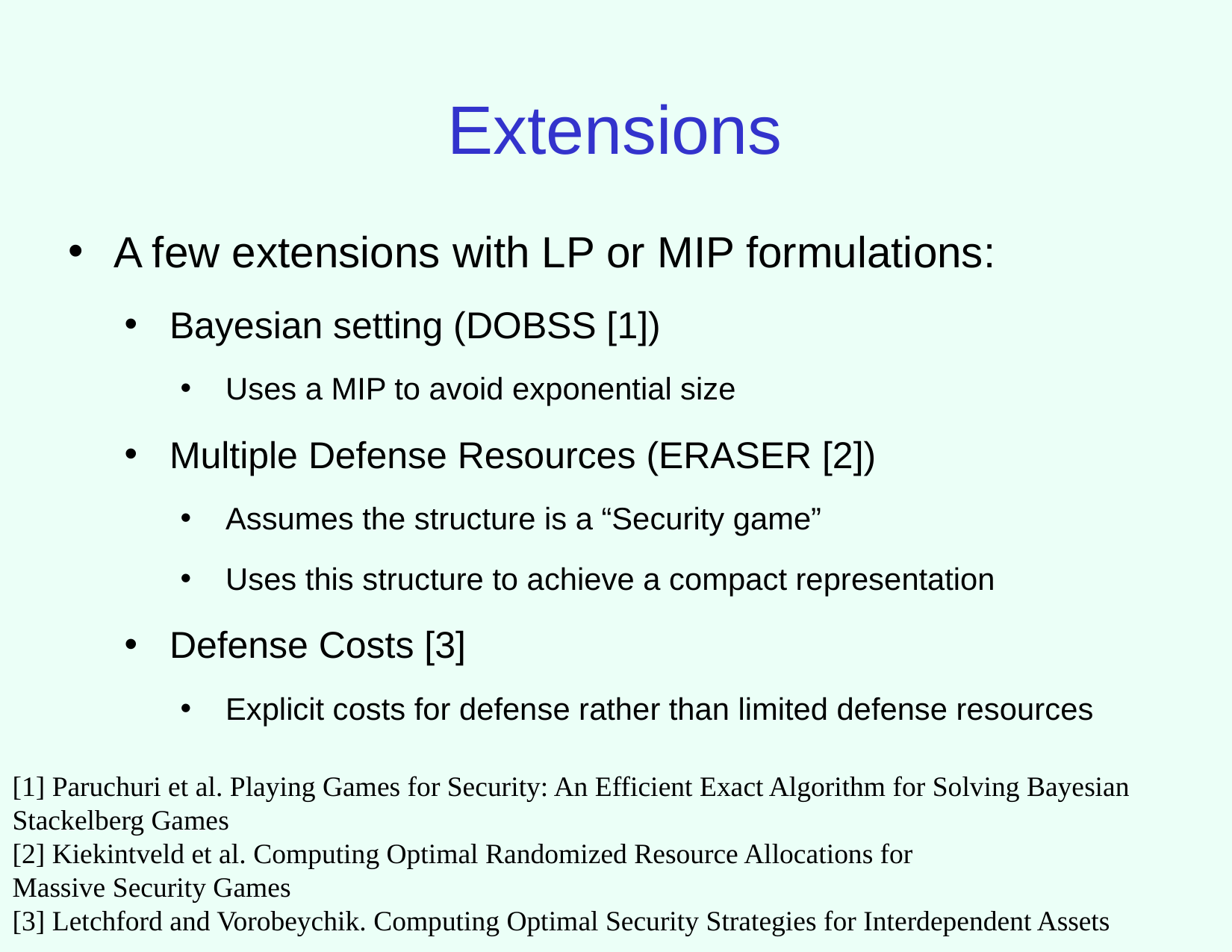

# Extensions
A few extensions with LP or MIP formulations:
Bayesian setting (DOBSS [1])
Uses a MIP to avoid exponential size
Multiple Defense Resources (ERASER [2])
Assumes the structure is a “Security game”
Uses this structure to achieve a compact representation
Defense Costs [3]
Explicit costs for defense rather than limited defense resources

[1] Paruchuri et al. Playing Games for Security: An Efficient Exact Algorithm for Solving Bayesian Stackelberg Games
[2] Kiekintveld et al. Computing Optimal Randomized Resource Allocations for
Massive Security Games
[3] Letchford and Vorobeychik. Computing Optimal Security Strategies for Interdependent Assets